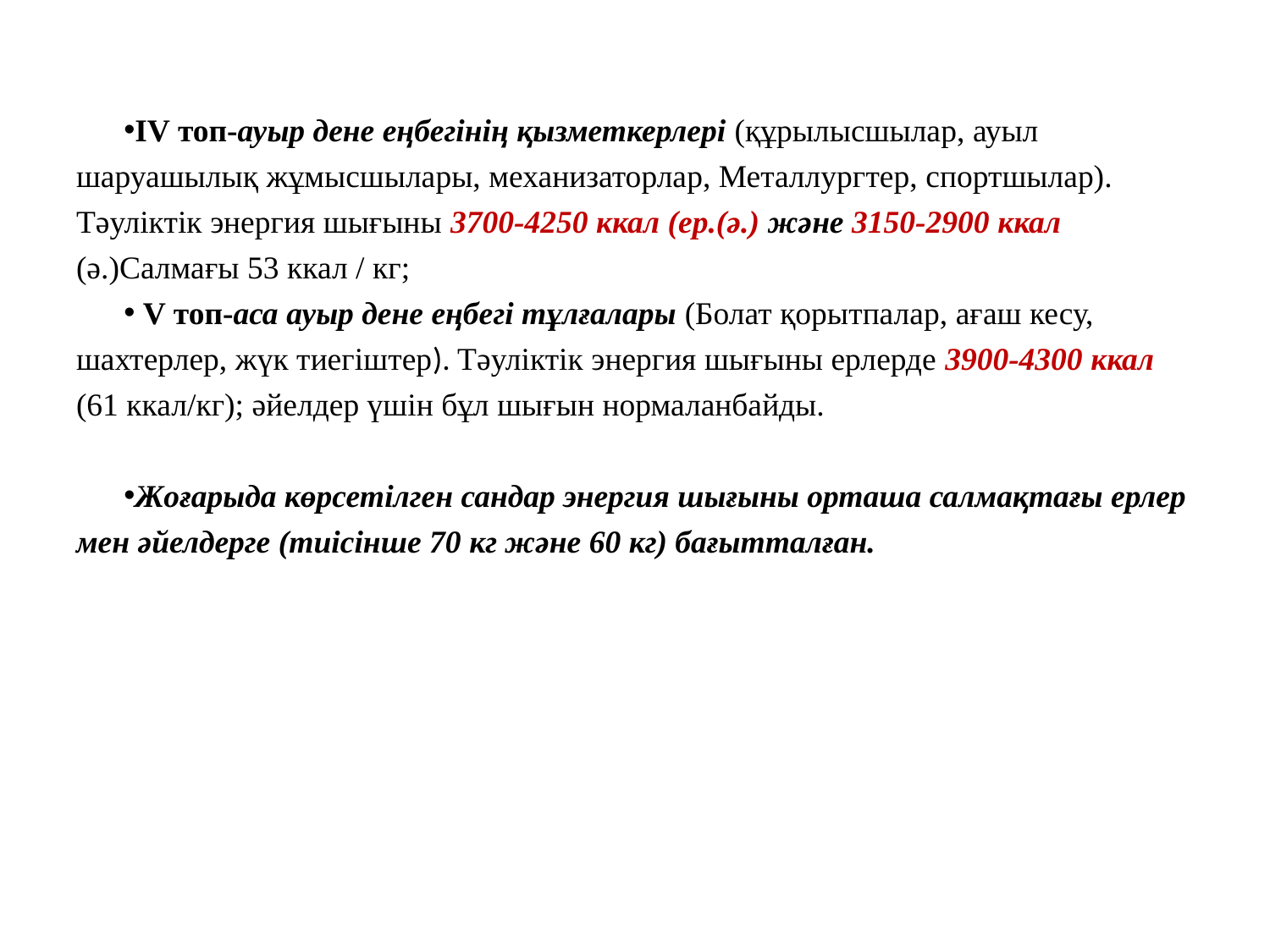

IV топ-ауыр дене еңбегінің қызметкерлері (құрылысшылар, ауыл шаруашылық жұмысшылары, механизаторлар, Металлургтер, спортшылар). Тәуліктік энергия шығыны 3700-4250 ккал (ер.(ә.) және 3150-2900 ккал (ә.)Салмағы 53 ккал / кг;
 V топ-аса ауыр дене еңбегі тұлғалары (Болат қорытпалар, ағаш кесу, шахтерлер, жүк тиегіштер). Тәуліктік энергия шығыны ерлерде 3900-4300 ккал (61 ккал/кг); әйелдер үшін бұл шығын нормаланбайды.

Жоғарыда көрсетілген сандар энергия шығыны орташа салмақтағы ерлер мен әйелдерге (тиісінше 70 кг және 60 кг) бағытталған.